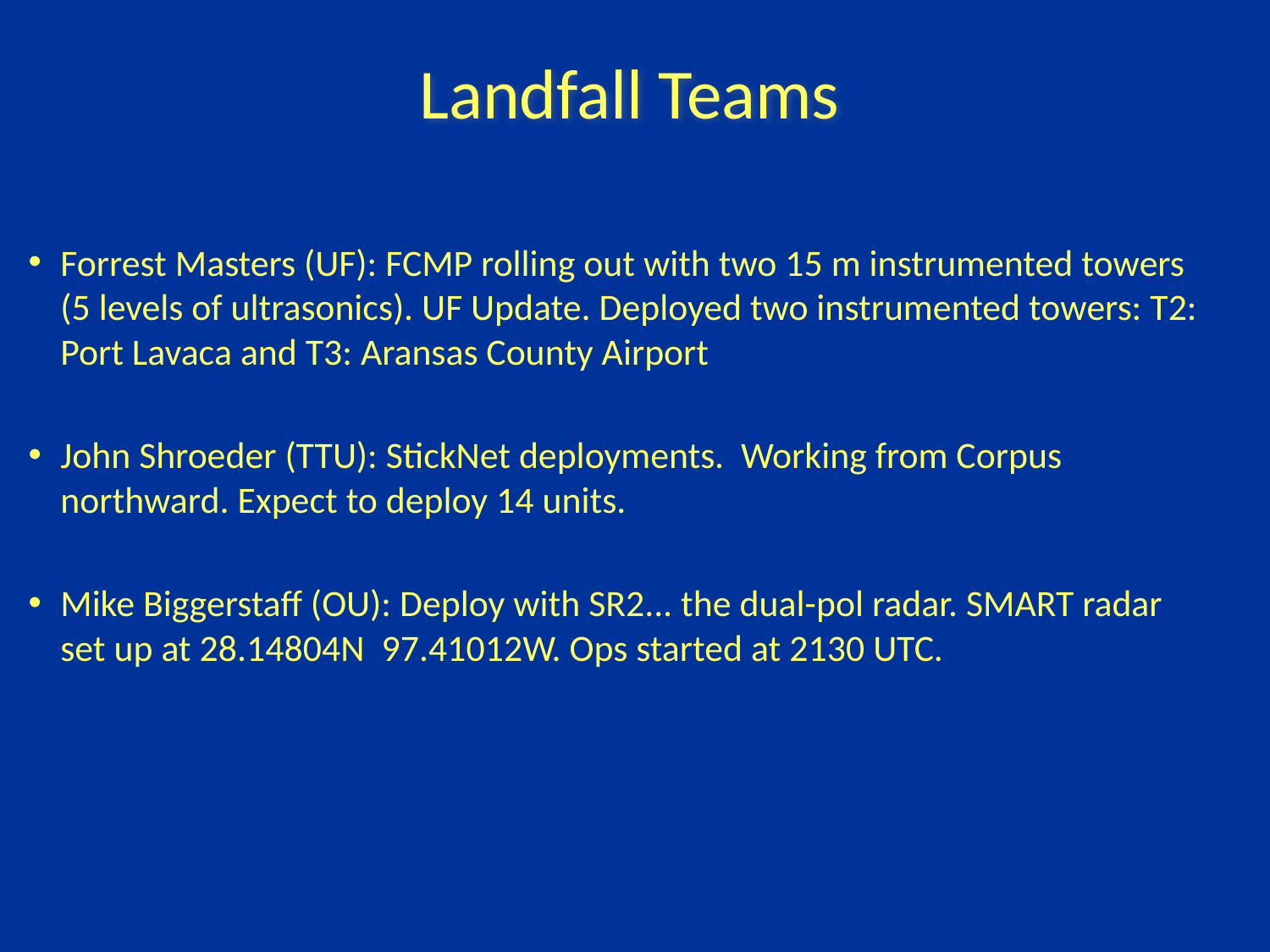

Landfall Teams
Forrest Masters (UF): FCMP rolling out with two 15 m instrumented towers (5 levels of ultrasonics). UF Update. Deployed two instrumented towers: T2: Port Lavaca and T3: Aransas County Airport

John Shroeder (TTU): StickNet deployments.  Working from Corpus northward. Expect to deploy 14 units.

Mike Biggerstaff (OU): Deploy with SR2... the dual-pol radar. SMART radar set up at 28.14804N  97.41012W. Ops started at 2130 UTC.